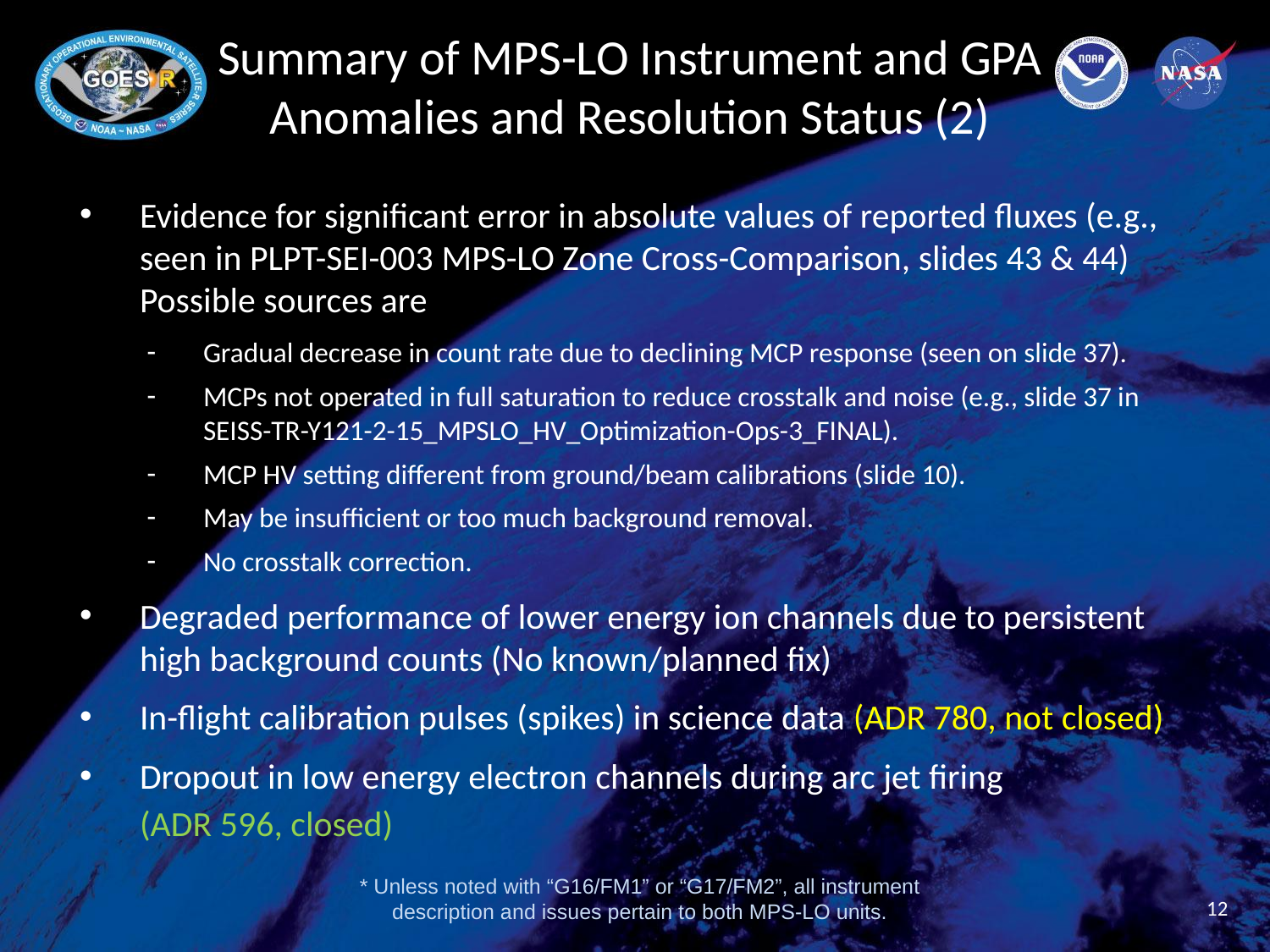

# Summary of MPS-LO Instrument and GPA Anomalies and Resolution Status (2)
Evidence for significant error in absolute values of reported fluxes (e.g., seen in PLPT-SEI-003 MPS-LO Zone Cross-Comparison, slides 43 & 44) Possible sources are
Gradual decrease in count rate due to declining MCP response (seen on slide 37).
MCPs not operated in full saturation to reduce crosstalk and noise (e.g., slide 37 in SEISS-TR-Y121-2-15_MPSLO_HV_Optimization-Ops-3_FINAL).
MCP HV setting different from ground/beam calibrations (slide 10).
May be insufficient or too much background removal.
No crosstalk correction.
Degraded performance of lower energy ion channels due to persistent high background counts (No known/planned fix)
In-flight calibration pulses (spikes) in science data (ADR 780, not closed)
Dropout in low energy electron channels during arc jet firing
(ADR 596, closed)
* Unless noted with “G16/FM1” or “G17/FM2”, all instrument description and issues pertain to both MPS-LO units.
12